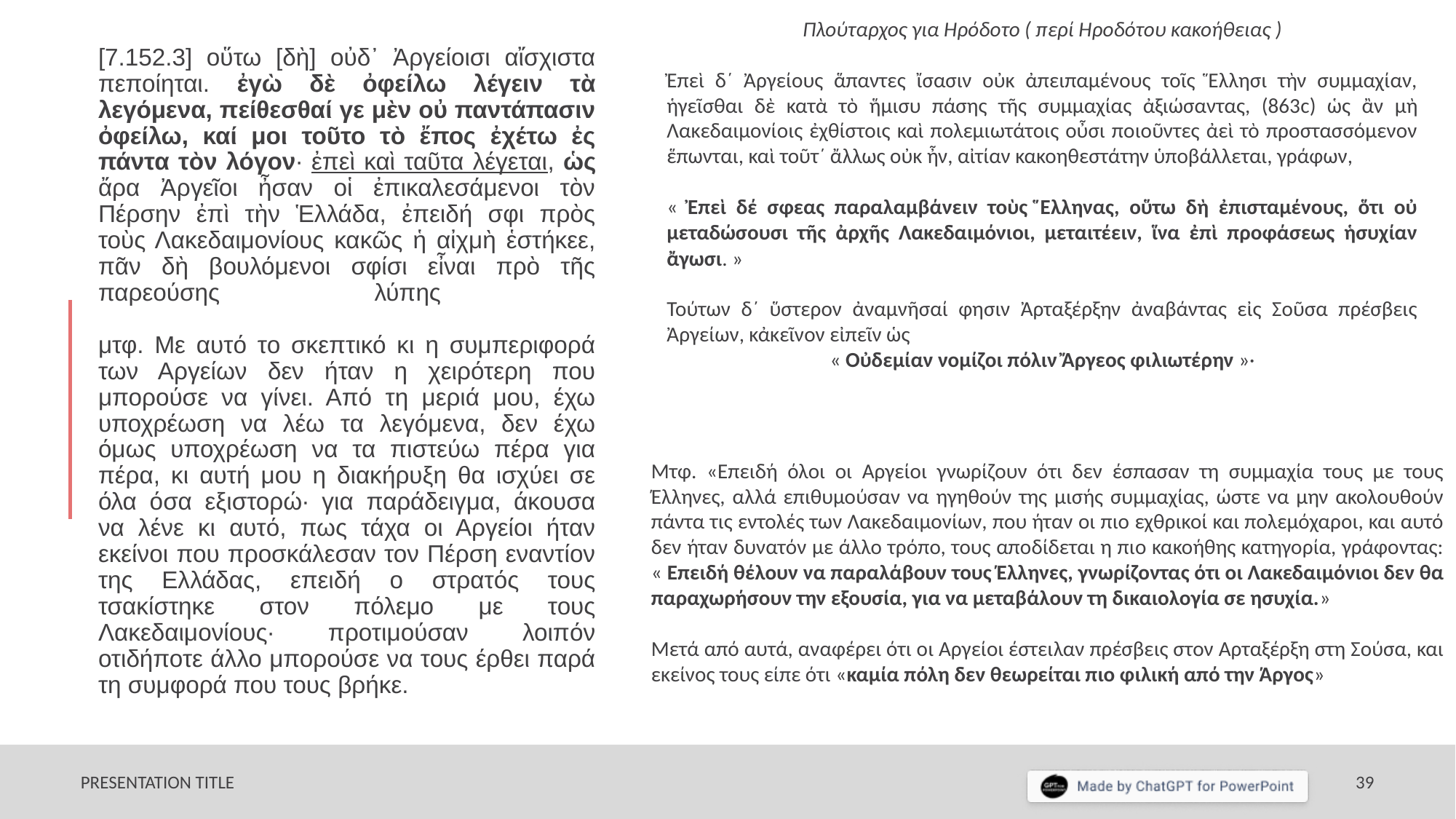

# [7.152.3] οὕτω [δὴ] οὐδ᾽ Ἀργείοισι αἴσχιστα πεποίηται. ἐγὼ δὲ ὀφείλω λέγειν τὰ λεγόμενα, πείθεσθαί γε μὲν οὐ παντάπασιν ὀφείλω, καί μοι τοῦτο τὸ ἔπος ἐχέτω ἐς πάντα τὸν λόγον· ἐπεὶ καὶ ταῦτα λέγεται, ὡς ἄρα Ἀργεῖοι ἦσαν οἱ ἐπικαλεσάμενοι τὸν Πέρσην ἐπὶ τὴν Ἑλλάδα, ἐπειδή σφι πρὸς τοὺς Λακεδαιμονίους κακῶς ἡ αἰχμὴ ἑστήκεε, πᾶν δὴ βουλόμενοι σφίσι εἶναι πρὸ τῆς παρεούσης λύπης μτφ. Με αυτό το σκεπτικό κι η συμπεριφορά των Αργείων δεν ήταν η χειρότερη που μπορούσε να γίνει. Από τη μεριά μου, έχω υποχρέωση να λέω τα λεγόμενα, δεν έχω όμως υποχρέωση να τα πιστεύω πέρα για πέρα, κι αυτή μου η διακήρυξη θα ισχύει σε όλα όσα εξιστορώ· για παράδειγμα, άκουσα να λένε κι αυτό, πως τάχα οι Αργείοι ήταν εκείνοι που προσκάλεσαν τον Πέρση εναντίον της Ελλάδας, επειδή ο στρατός τους τσακίστηκε στον πόλεμο με τους Λακεδαιμονίους· προτιμούσαν λοιπόν οτιδήποτε άλλο μπορούσε να τους έρθει παρά τη συμφορά που τους βρήκε.
Πλούταρχος για Ηρόδοτο ( περί Ηροδότου κακοήθειας )

Ἐπεὶ δ´ Ἀργείους ἅπαντες ἴσασιν οὐκ ἀπειπαμένους τοῖς Ἕλλησι τὴν συμμαχίαν, ἡγεῖσθαι δὲ κατὰ τὸ ἥμισυ πάσης τῆς συμμαχίας ἀξιώσαντας, (863c) ὡς ἂν μὴ Λακεδαιμονίοις ἐχθίστοις καὶ πολεμιωτάτοις οὖσι ποιοῦντες ἀεὶ τὸ προστασσόμενον ἕπωνται, καὶ τοῦτ´ ἄλλως οὐκ ἦν, αἰτίαν κακοηθεστάτην ὑποβάλλεται, γράφων,

« Ἐπεὶ δέ σφεας παραλαμβάνειν τοὺς Ἕλληνας, οὕτω δὴ ἐπισταμένους, ὅτι οὐ μεταδώσουσι τῆς ἀρχῆς Λακεδαιμόνιοι, μεταιτέειν, ἵνα ἐπὶ προφάσεως ἡσυχίαν ἄγωσι. »

Τούτων δ´ ὕστερον ἀναμνῆσαί φησιν Ἀρταξέρξην ἀναβάντας εἰς Σοῦσα πρέσβεις Ἀργείων, κἀκεῖνον εἰπεῖν ὡς
« Οὐδεμίαν νομίζοι πόλιν Ἄργεος φιλιωτέρην »·

Μτφ. «Επειδή όλοι οι Αργείοι γνωρίζουν ότι δεν έσπασαν τη συμμαχία τους με τους Έλληνες, αλλά επιθυμούσαν να ηγηθούν της μισής συμμαχίας, ώστε να μην ακολουθούν πάντα τις εντολές των Λακεδαιμονίων, που ήταν οι πιο εχθρικοί και πολεμόχαροι, και αυτό δεν ήταν δυνατόν με άλλο τρόπο, τους αποδίδεται η πιο κακοήθης κατηγορία, γράφοντας: « Επειδή θέλουν να παραλάβουν τους Έλληνες, γνωρίζοντας ότι οι Λακεδαιμόνιοι δεν θα παραχωρήσουν την εξουσία, για να μεταβάλουν τη δικαιολογία σε ησυχία.»

Μετά από αυτά, αναφέρει ότι οι Αργείοι έστειλαν πρέσβεις στον Αρταξέρξη στη Σούσα, και εκείνος τους είπε ότι «καμία πόλη δεν θεωρείται πιο φιλική από την Άργος»
PRESENTATION TITLE
39